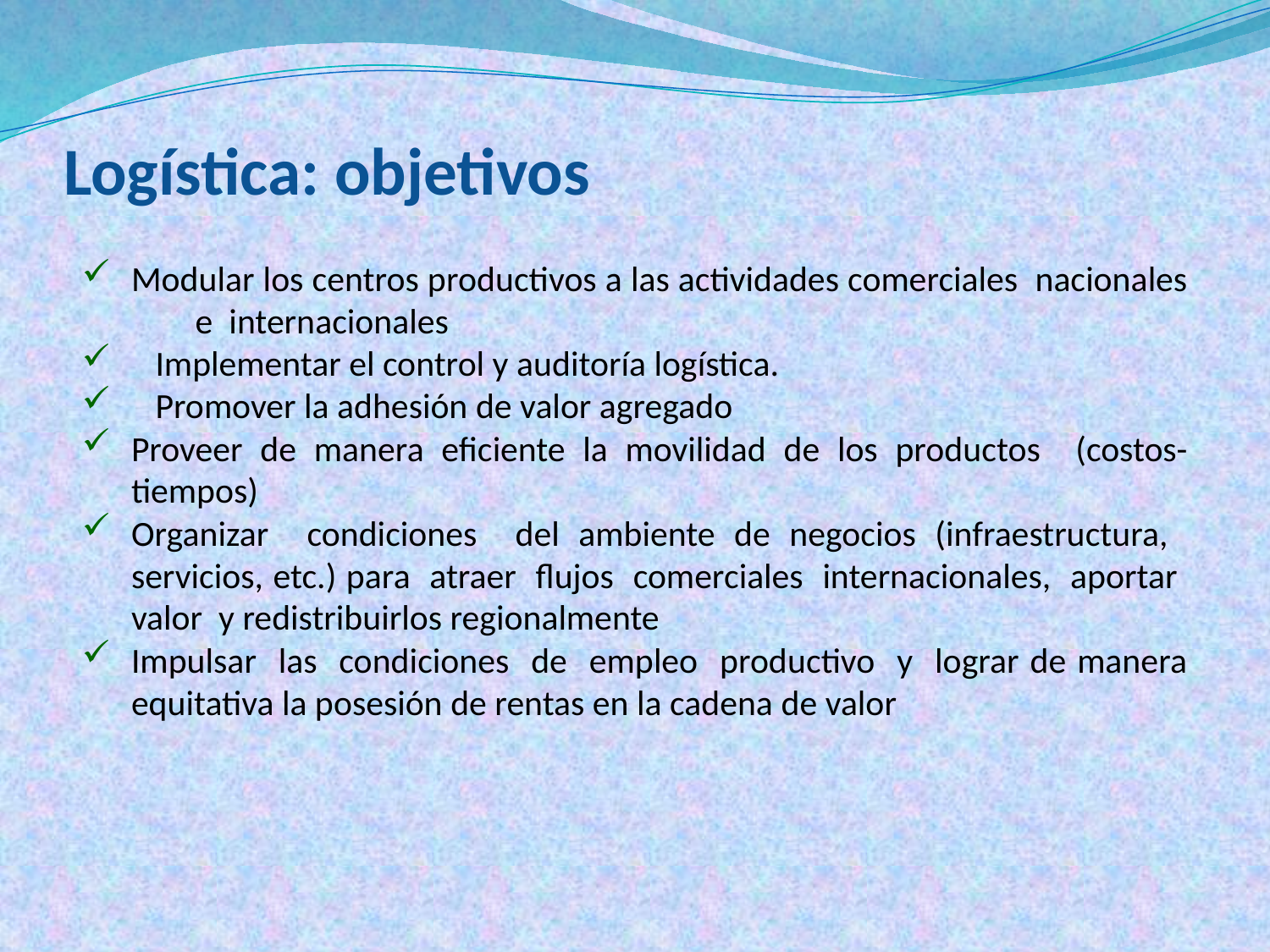

# Logística: objetivos
Modular los centros productivos a las actividades comerciales  nacionales         e  internacionales
   Implementar el control y auditoría logística.
   Promover la adhesión de valor agregado
Proveer de manera eficiente la movilidad de los productos  (costos-tiempos)
Organizar  condiciones  del ambiente de negocios (infraestructura,  servicios, etc.) para  atraer  flujos  comerciales  internacionales,  aportar  valor  y redistribuirlos regionalmente
Impulsar  las  condiciones  de  empleo  productivo  y  lograr de manera equitativa la posesión de rentas en la cadena de valor